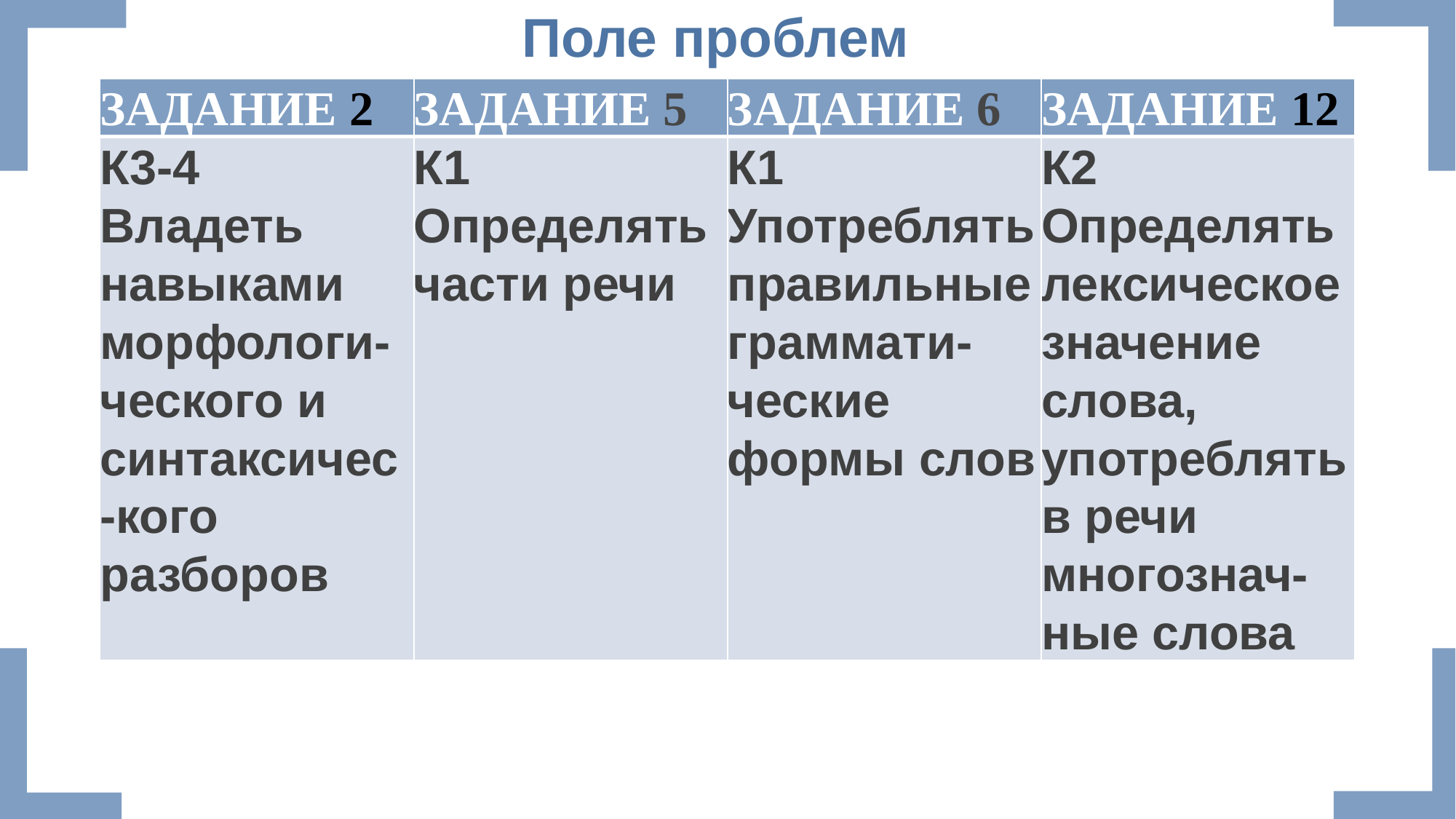

# Поле проблем
| ЗАДАНИЕ 2 | ЗАДАНИЕ 5 | ЗАДАНИЕ 6 | ЗАДАНИЕ 12 |
| --- | --- | --- | --- |
| К3-4 Владеть навыками морфологи-ческого и синтаксичес-кого разборов | К1 Определять части речи | К1 Употреблять правильные граммати-ческие формы слов | К2 Определять лексическое значение слова, употреблять в речи многознач-ные слова |